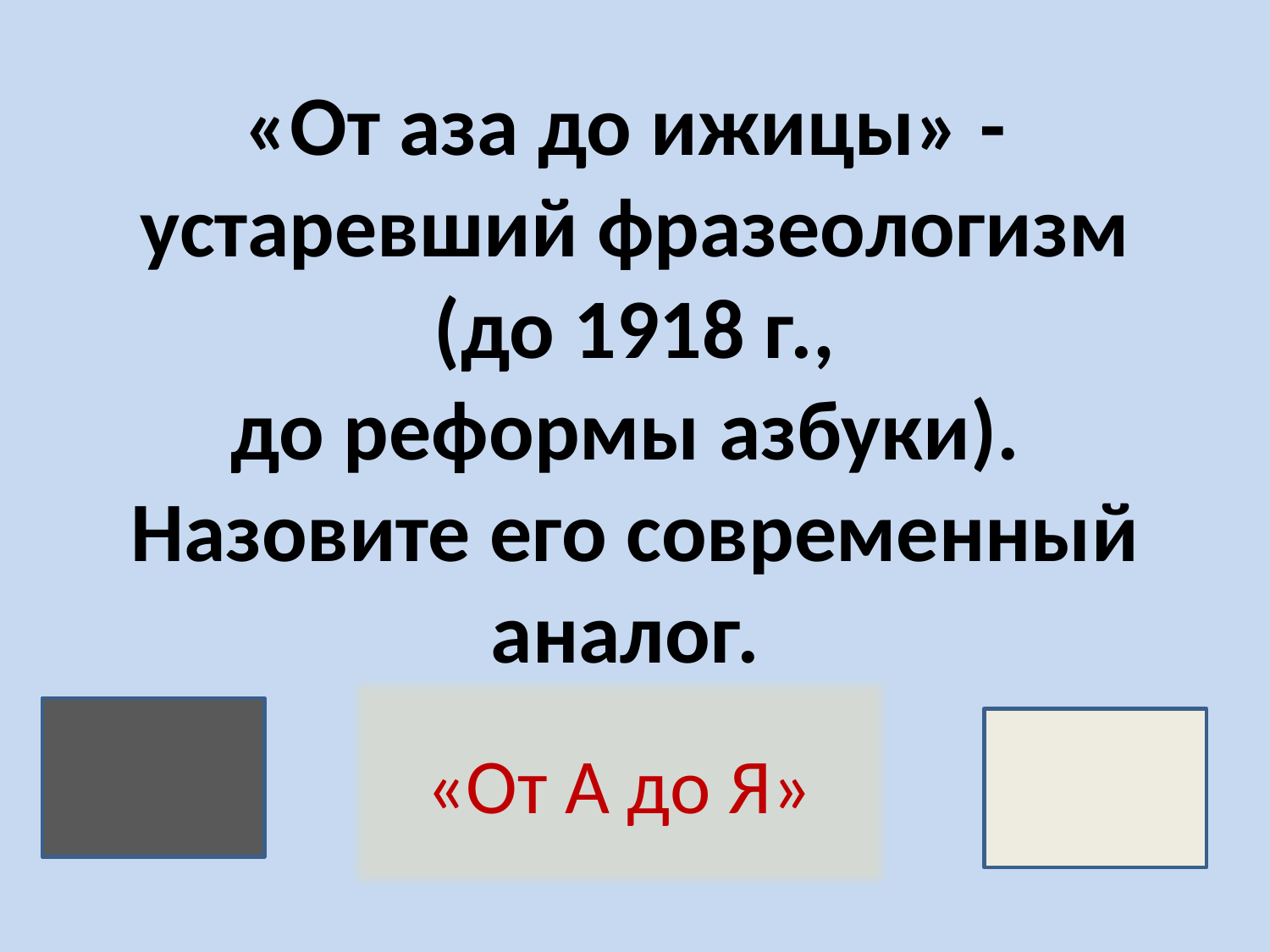

# «От аза до ижицы» - устаревший фразеологизм (до 1918 г., до реформы азбуки). Назовите его современный аналог.
«От А до Я»